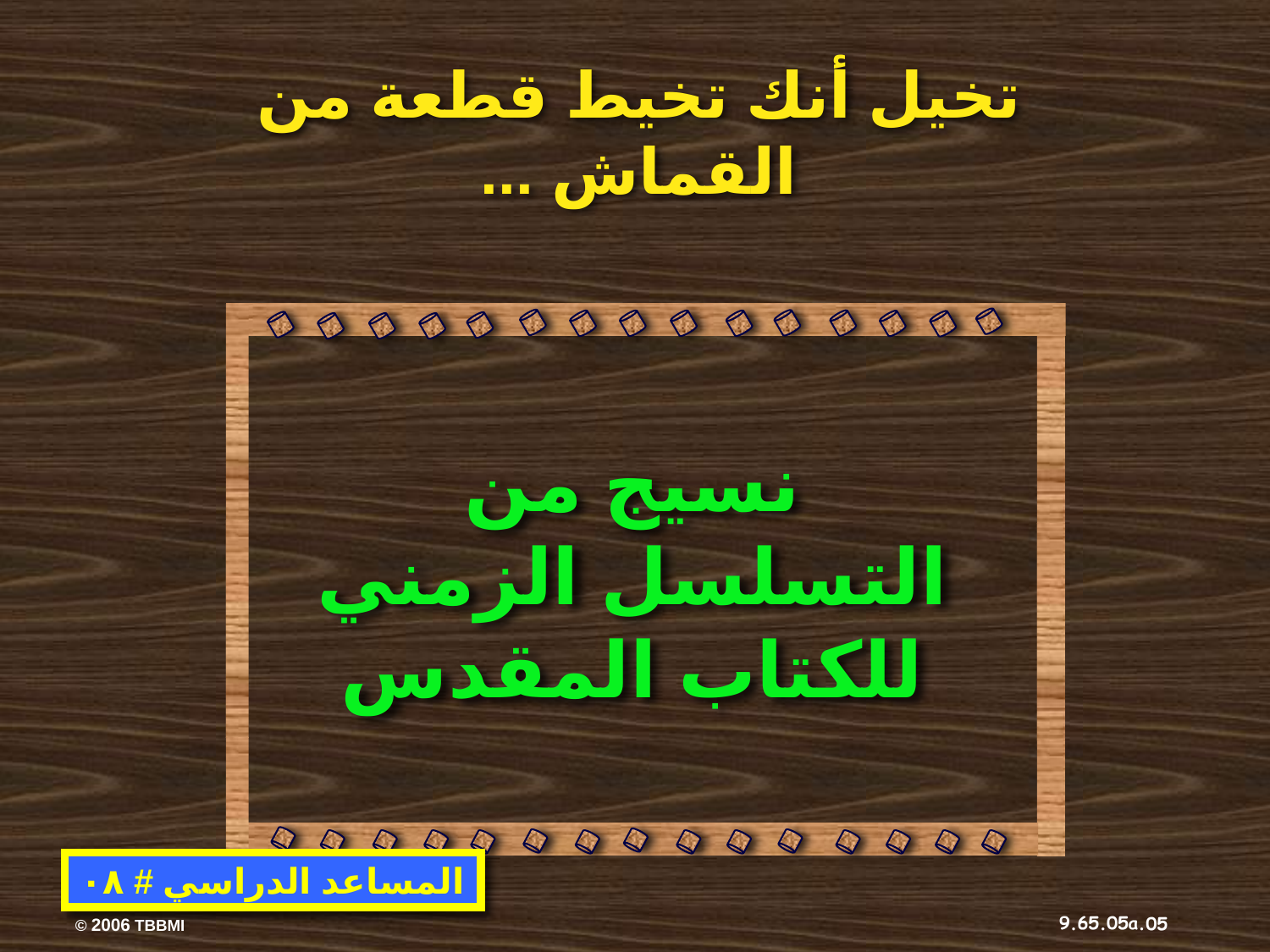

تخيل أنك تخيط قطعة من القماش ...

نسيج من التسلسل الزمني للكتاب المقدس

المساعد الدراسي # ٠٨
9.65.05a.
05
© 2006 TBBMI